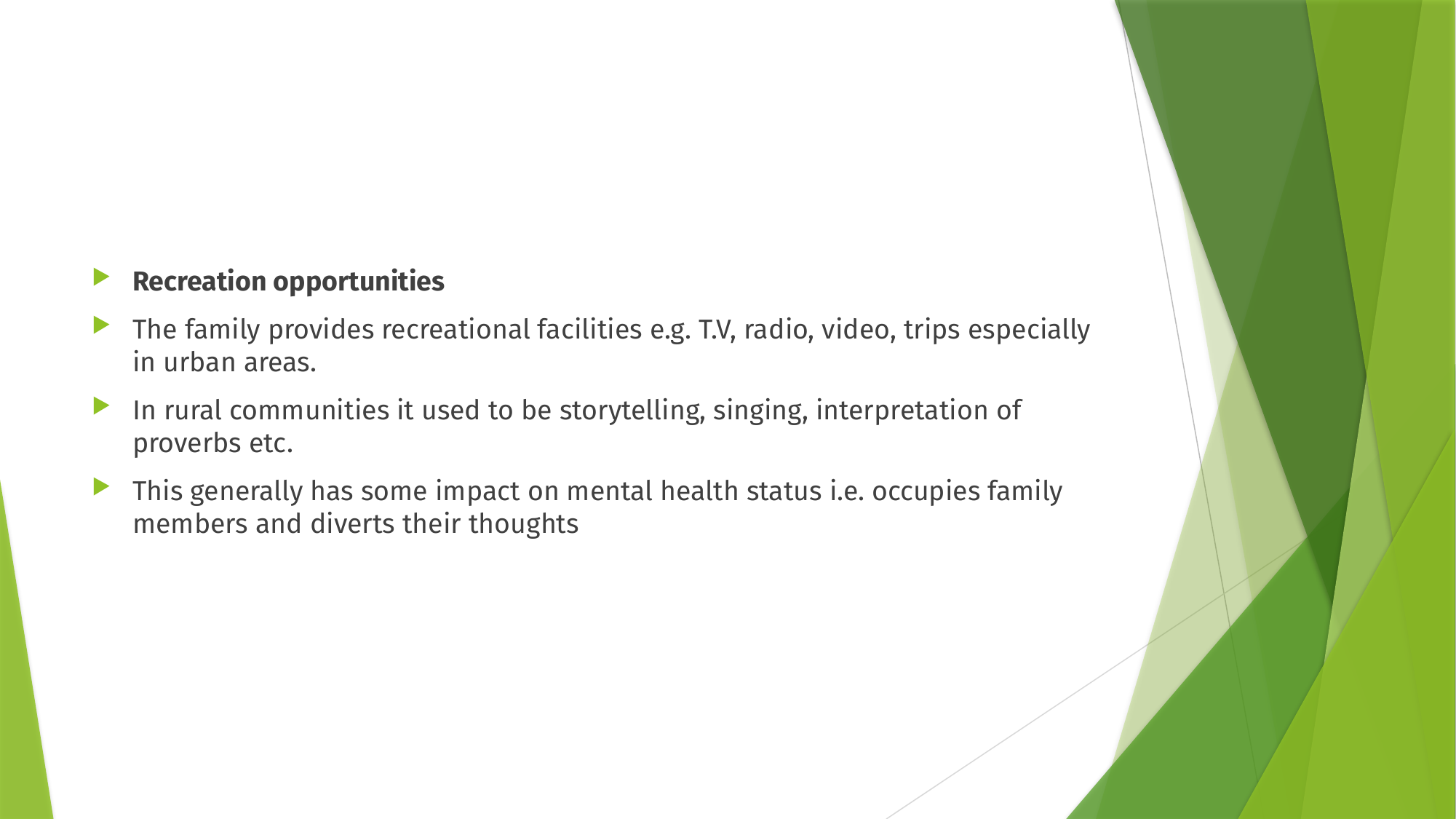

#
Recreation opportunities
The family provides recreational facilities e.g. T.V, radio, video, trips especially in urban areas.
In rural communities it used to be storytelling, singing, interpretation of proverbs etc.
This generally has some impact on mental health status i.e. occupies family members and diverts their thoughts